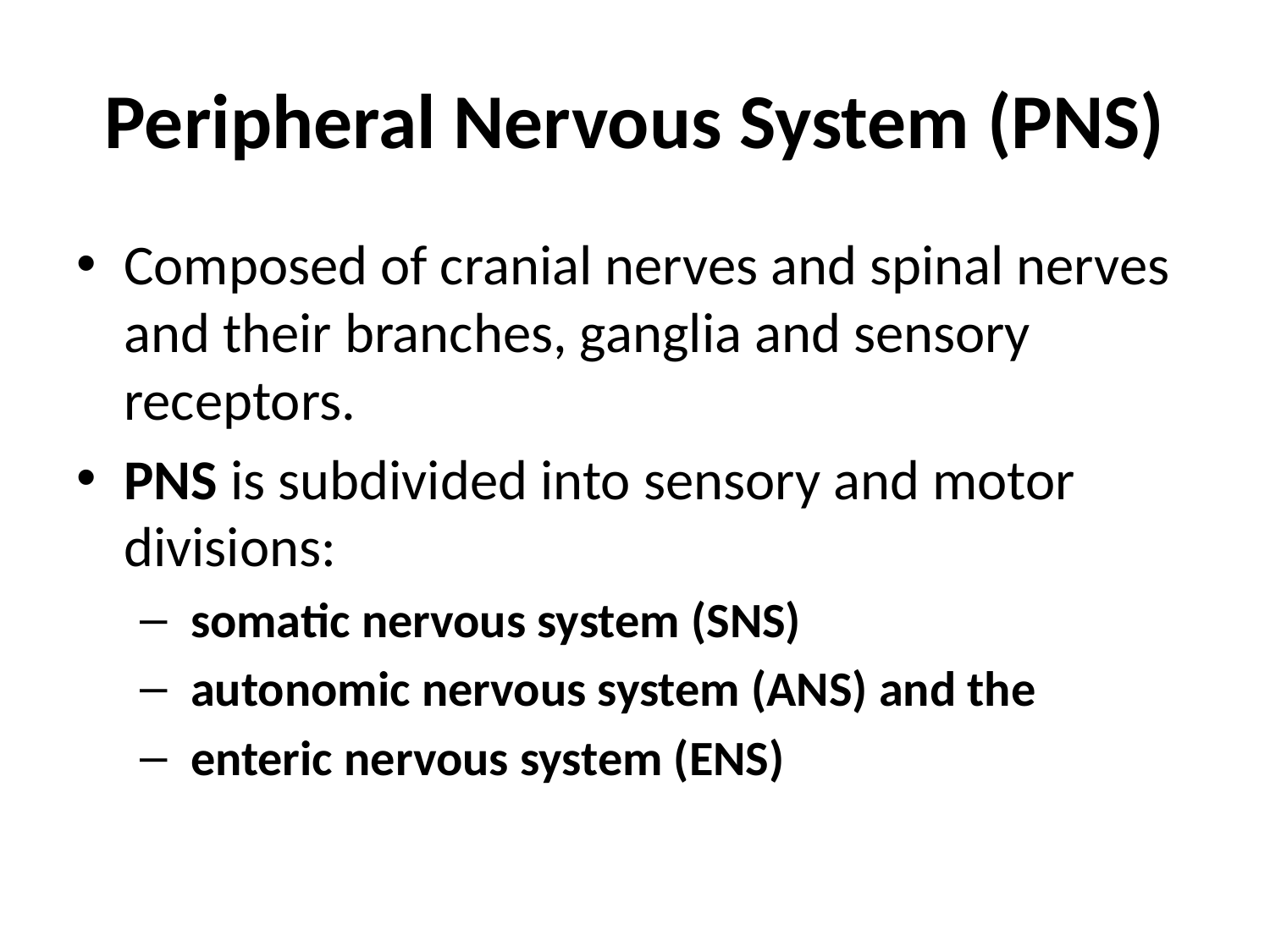

# Peripheral Nervous System (PNS)
Composed of cranial nerves and spinal nerves and their branches, ganglia and sensory receptors.
PNS is subdivided into sensory and motor divisions:
 somatic nervous system (SNS)
 autonomic nervous system (ANS) and the
 enteric nervous system (ENS)